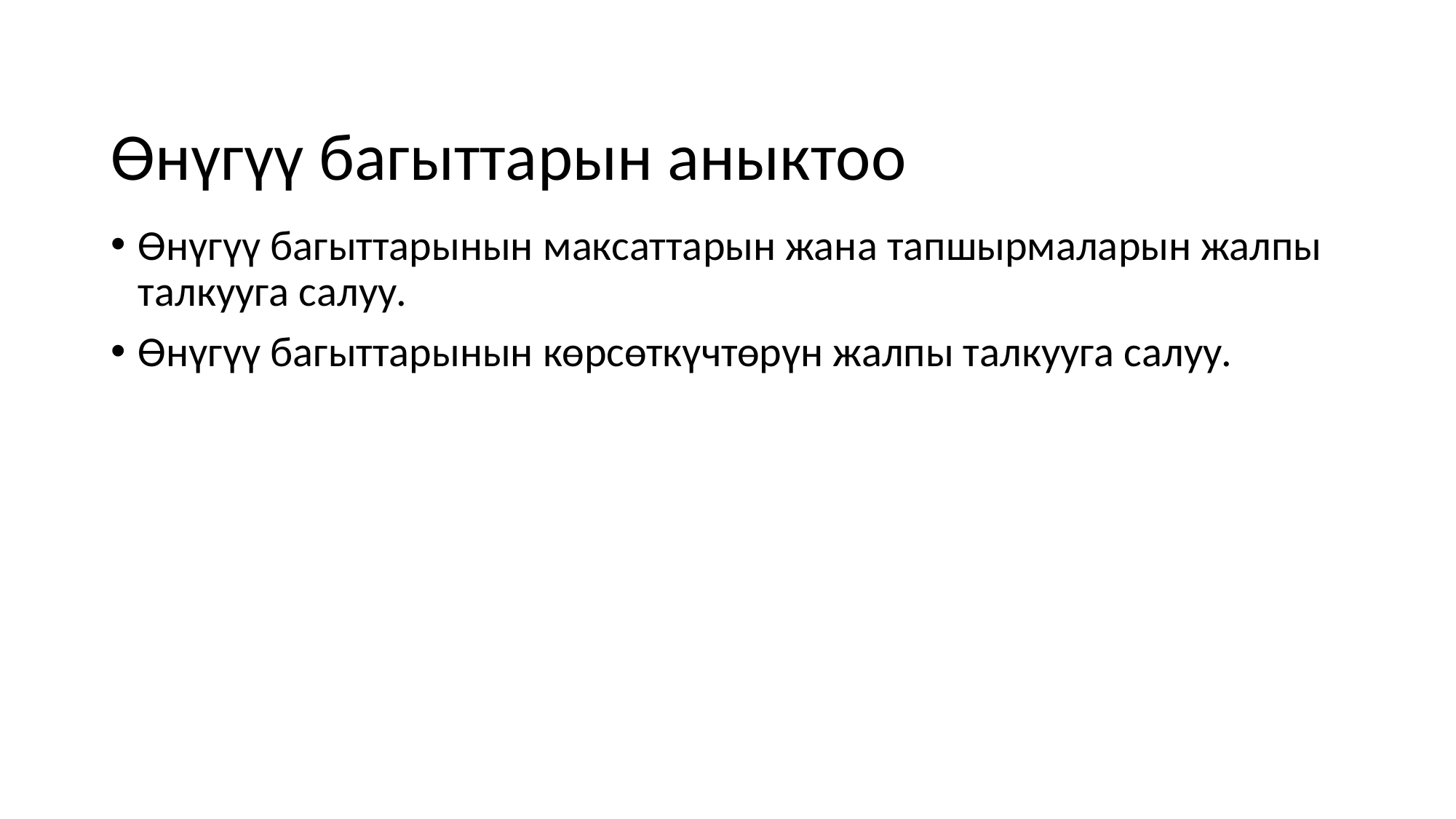

# Өнүгүү багыттарын аныктоо
Өнүгүү багыттарынын максаттарын жана тапшырмаларын жалпы талкууга салуу.
Өнүгүү багыттарынын көрсөткүчтөрүн жалпы талкууга салуу.